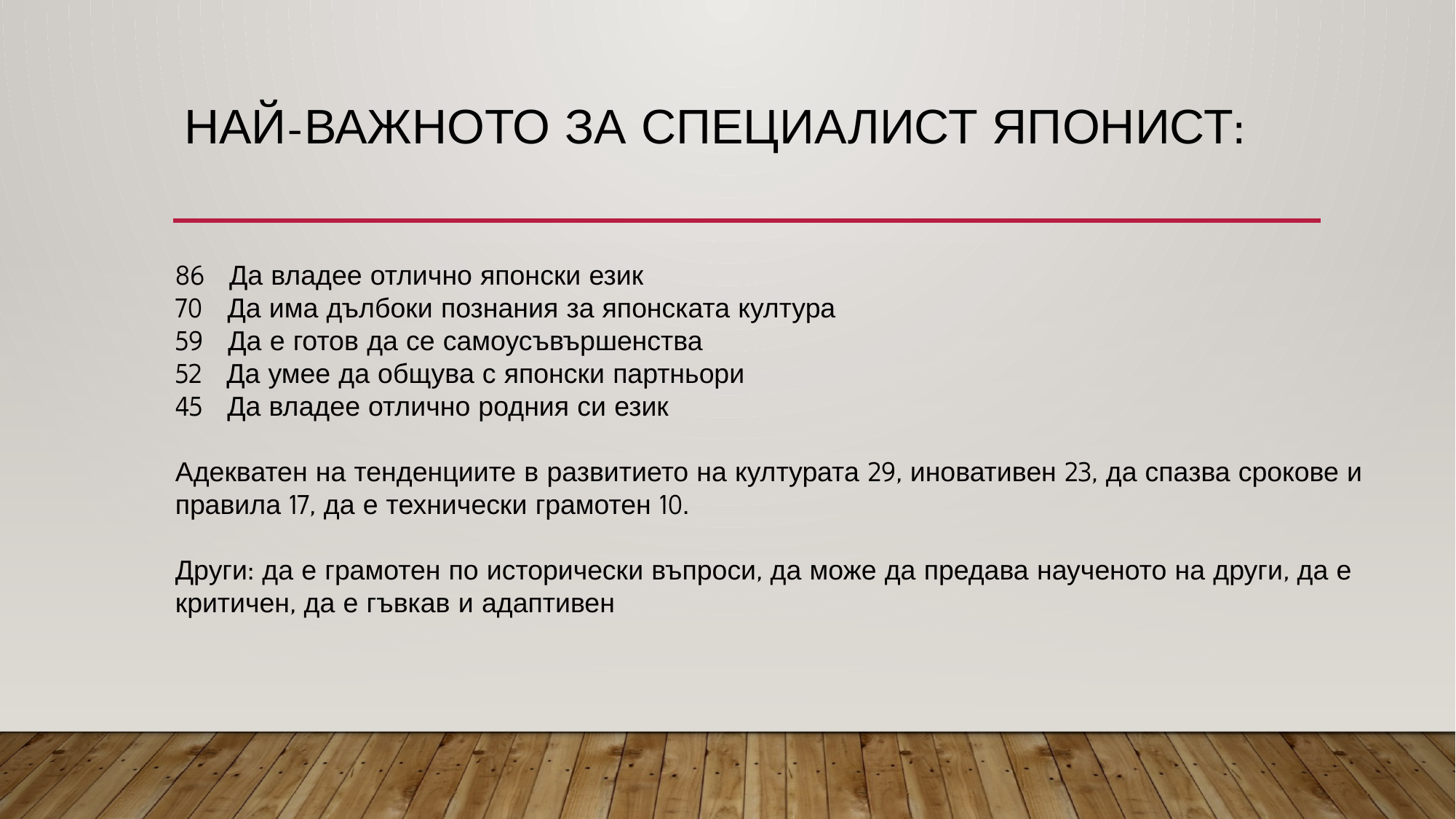

# Най-важното за специалист японист:

86   Да владее отлично японски език
70   Да има дълбоки познания за японската култура
59   Да е готов да се самоусъвършенства
52   Да умее да общува с японски партньори
45   Да владее отлично родния си език

Адекватен на тенденциите в развитието на културата 29, иновативен 23, да спазва срокове и правила 17, да е технически грамотен 10.

Други: да е грамотен по исторически въпроси, да може да предава наученото на други, да е критичен, да е гъвкав и адаптивен